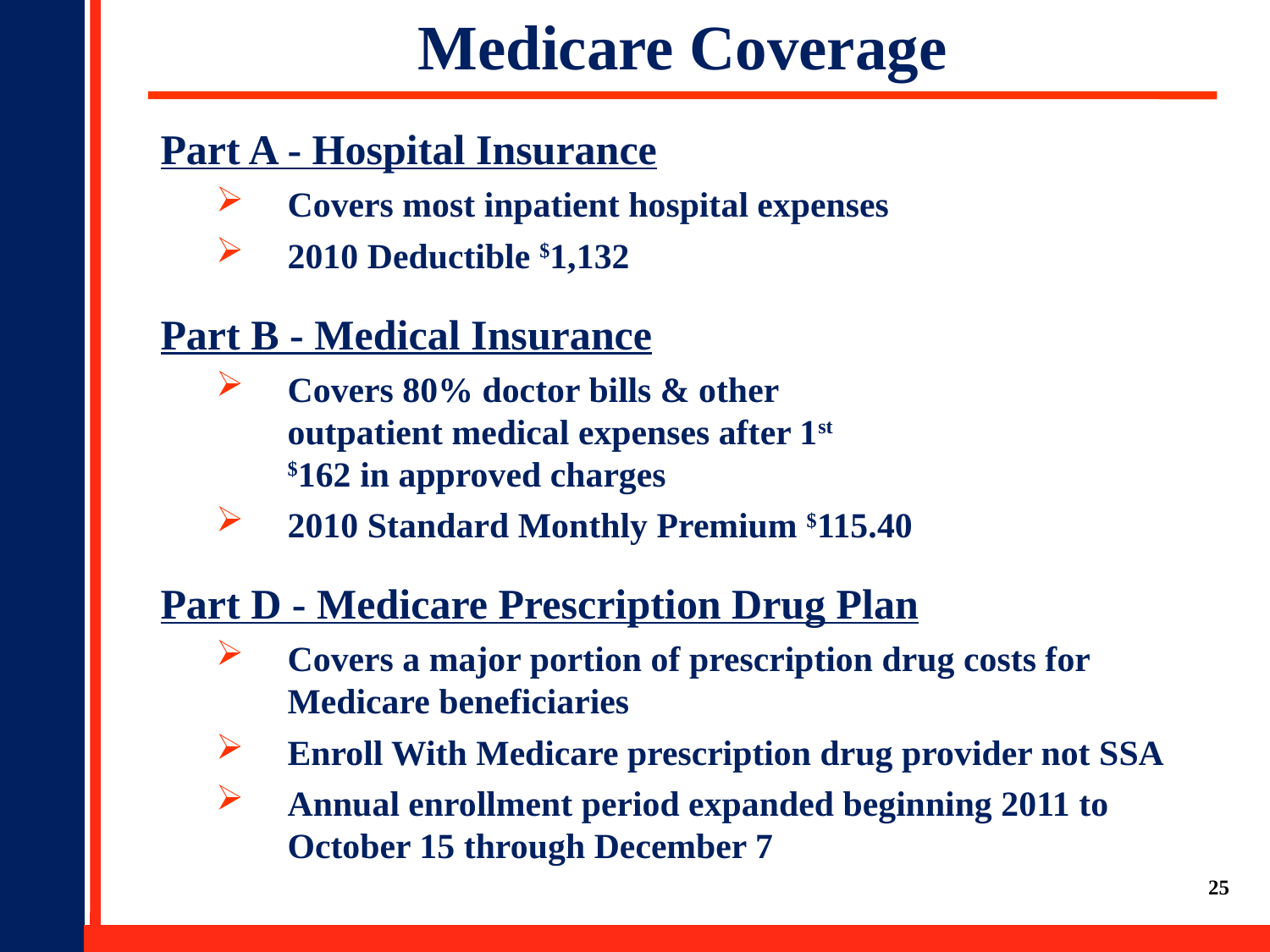

Medicare Coverage

Part A - Hospital Insurance
Covers most inpatient hospital expenses
2010 Deductible $1,132
Part B - Medical Insurance
Covers 80% doctor bills & other
outpatient medical expenses after 1st
$162 in approved charges
2010 Standard Monthly Premium $115.40
Part D - Medicare Prescription Drug Plan
Covers a major portion of prescription drug costs for Medicare beneficiaries
Enroll With Medicare prescription drug provider not SSA
Annual enrollment period expanded beginning 2011 to October 15 through December 7